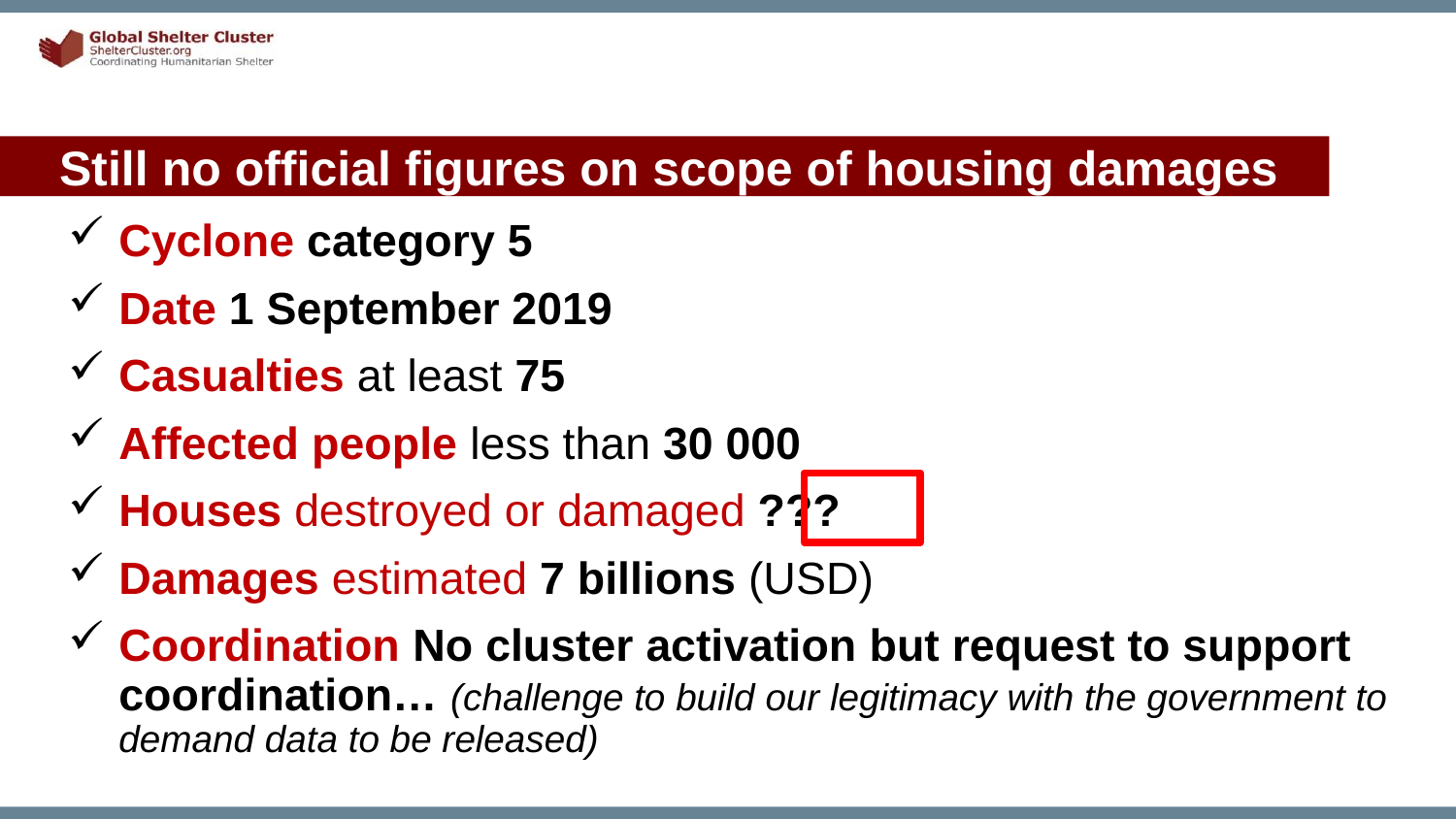

# Still no official figures on scope of housing damages
Cyclone category 5
Date 1 September 2019
Casualties at least 75
Affected people less than 30 000
Houses destroyed or damaged ???
Damages estimated 7 billions (USD)
Coordination No cluster activation but request to support coordination… (challenge to build our legitimacy with the government to demand data to be released)